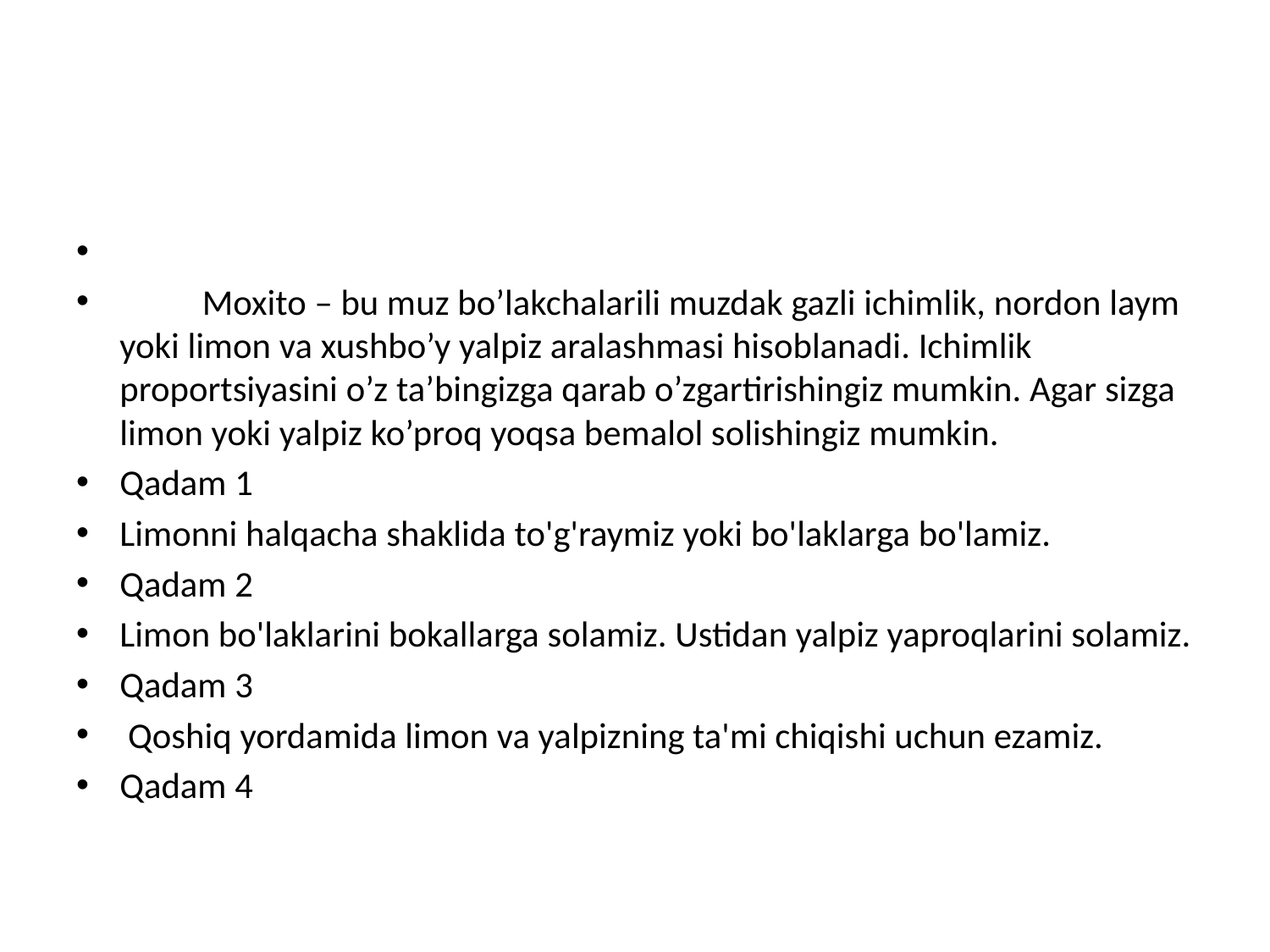

#

          Moxito – bu muz bo’lakchalarili muzdak gazli ichimlik, nordon laym yoki limon va xushbo’y yalpiz aralashmasi hisoblanadi. Ichimlik proportsiyasini o’z ta’bingizga qarab o’zgartirishingiz mumkin. Agar sizga limon yoki yalpiz ko’proq yoqsa bemalol solishingiz mumkin.
Qadam 1
Limonni halqacha shaklida to'g'raymiz yoki bo'laklarga bo'lamiz.
Qadam 2
Limon bo'laklarini bokallarga solamiz. Ustidan yalpiz yaproqlarini solamiz.
Qadam 3
 Qoshiq yordamida limon va yalpizning ta'mi chiqishi uchun ezamiz.
Qadam 4